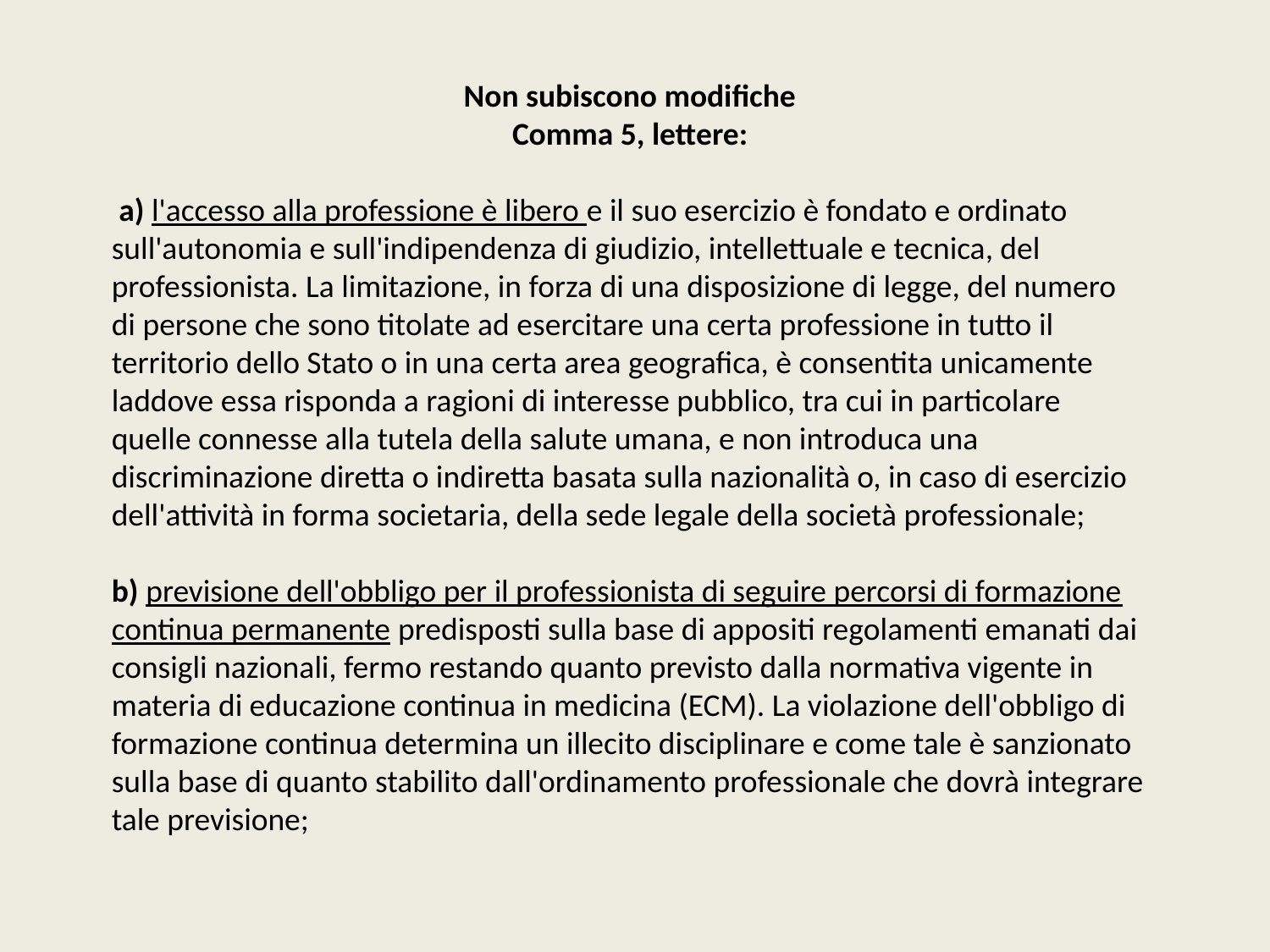

Non subiscono modifiche
Comma 5, lettere:

 a) l'accesso alla professione è libero e il suo esercizio è fondato e ordinato sull'autonomia e sull'indipendenza di giudizio, intellettuale e tecnica, del professionista. La limitazione, in forza di una disposizione di legge, del numero di persone che sono titolate ad esercitare una certa professione in tutto il territorio dello Stato o in una certa area geografica, è consentita unicamente laddove essa risponda a ragioni di interesse pubblico, tra cui in particolare quelle connesse alla tutela della salute umana, e non introduca una discriminazione diretta o indiretta basata sulla nazionalità o, in caso di esercizio dell'attività in forma societaria, della sede legale della società professionale;

b) previsione dell'obbligo per il professionista di seguire percorsi di formazione continua permanente predisposti sulla base di appositi regolamenti emanati dai consigli nazionali, fermo restando quanto previsto dalla normativa vigente in materia di educazione continua in medicina (ECM). La violazione dell'obbligo di formazione continua determina un illecito disciplinare e come tale è sanzionato sulla base di quanto stabilito dall'ordinamento professionale che dovrà integrare tale previsione;